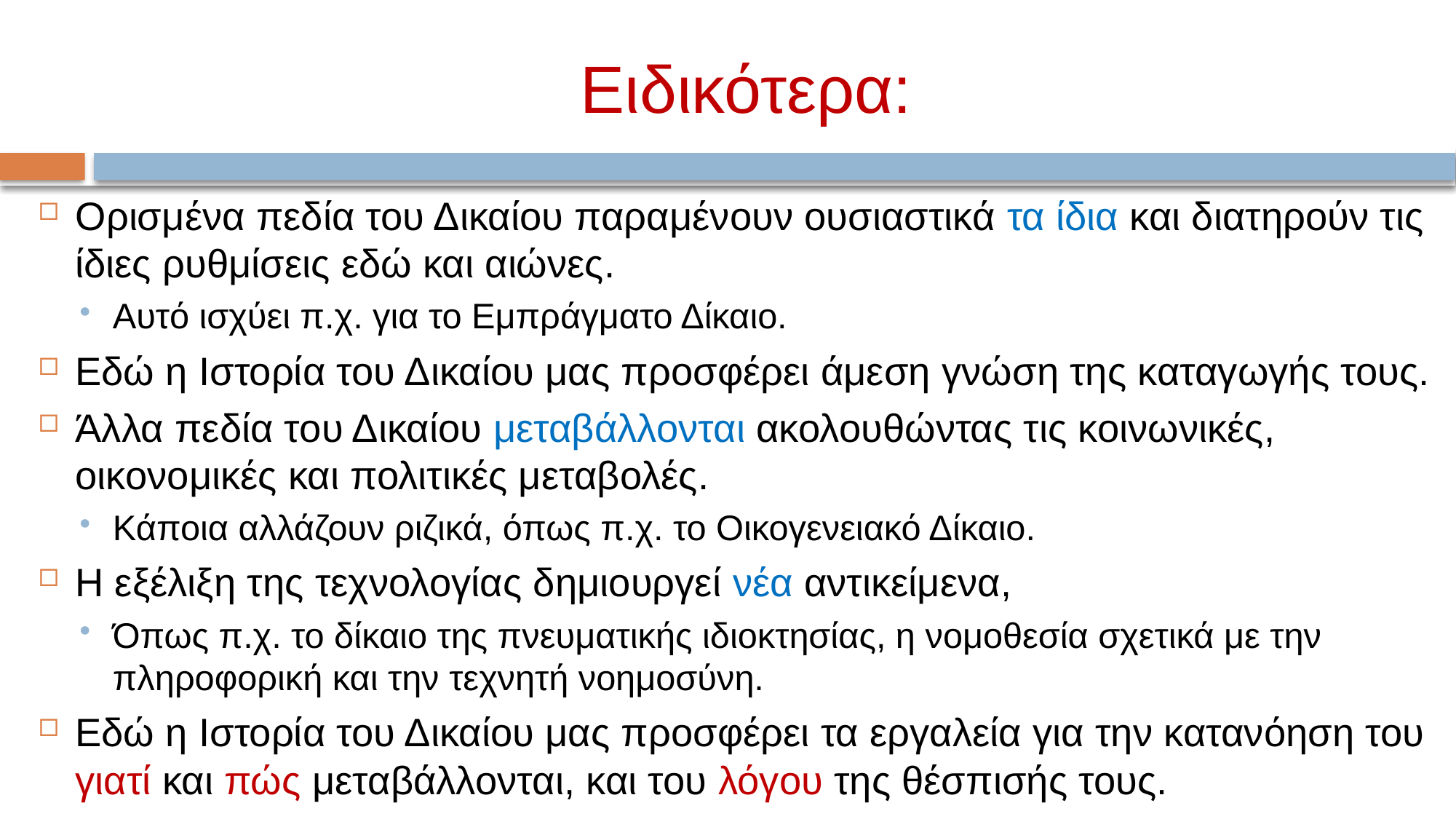

# Ειδικότερα:
Ορισμένα πεδία του Δικαίου παραμένουν ουσιαστικά τα ίδια και διατηρούν τις ίδιες ρυθμίσεις εδώ και αιώνες.
Αυτό ισχύει π.χ. για το Εμπράγματο Δίκαιο.
Εδώ η Ιστορία του Δικαίου μας προσφέρει άμεση γνώση της καταγωγής τους.
Άλλα πεδία του Δικαίου μεταβάλλονται ακολουθώντας τις κοινωνικές, οικονομικές και πολιτικές μεταβολές.
Κάποια αλλάζουν ριζικά, όπως π.χ. το Οικογενειακό Δίκαιο.
Η εξέλιξη της τεχνολογίας δημιουργεί νέα αντικείμενα,
Όπως π.χ. το δίκαιο της πνευματικής ιδιοκτησίας, η νομοθεσία σχετικά με την πληροφορική και την τεχνητή νοημοσύνη.
Εδώ η Ιστορία του Δικαίου μας προσφέρει τα εργαλεία για την κατανόηση του γιατί και πώς μεταβάλλονται, και του λόγου της θέσπισής τους.